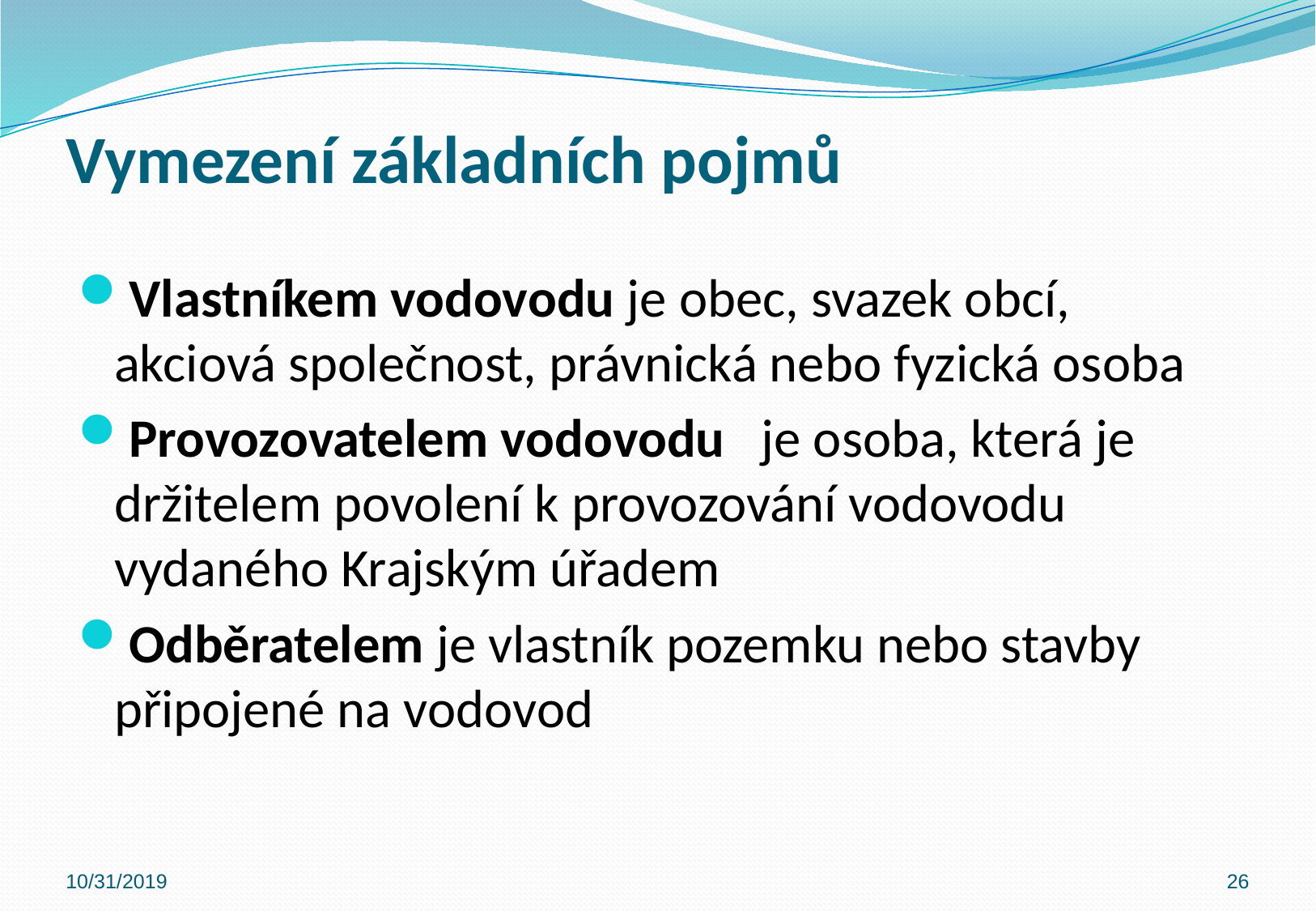

# Vymezení základních pojmů
Vlastníkem vodovodu je obec, svazek obcí, akciová společnost, právnická nebo fyzická osoba
Provozovatelem vodovodu   je osoba, která je držitelem povolení k provozování vodovodu vydaného Krajským úřadem
Odběratelem je vlastník pozemku nebo stavby  připojené na vodovod

10/31/2019
26